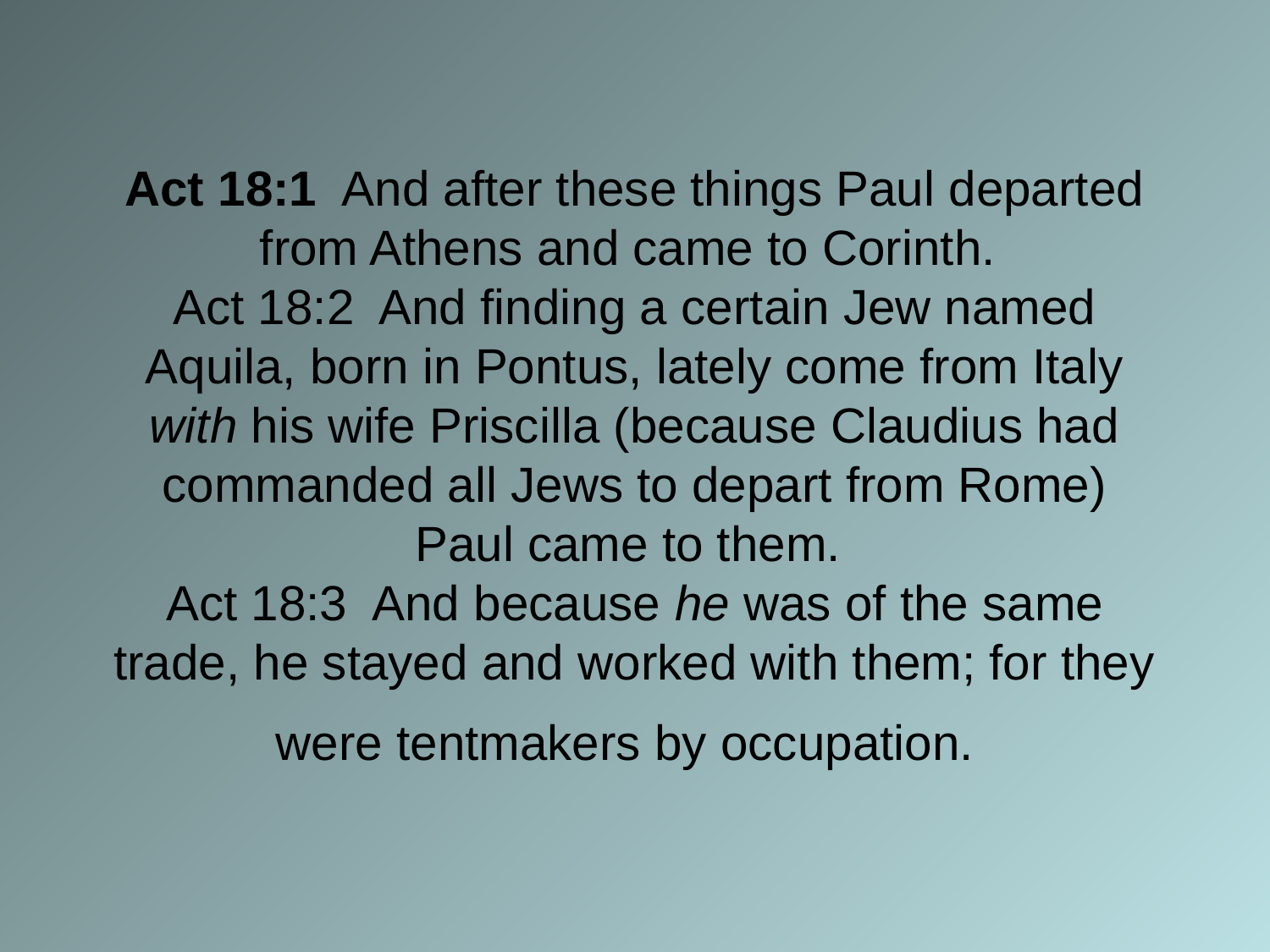

# Act 18:1  And after these things Paul departed from Athens and came to Corinth. Act 18:2  And finding a certain Jew named Aquila, born in Pontus, lately come from Italy with his wife Priscilla (because Claudius had commanded all Jews to depart from Rome) Paul came to them. Act 18:3  And because he was of the same trade, he stayed and worked with them; for they were tentmakers by occupation.